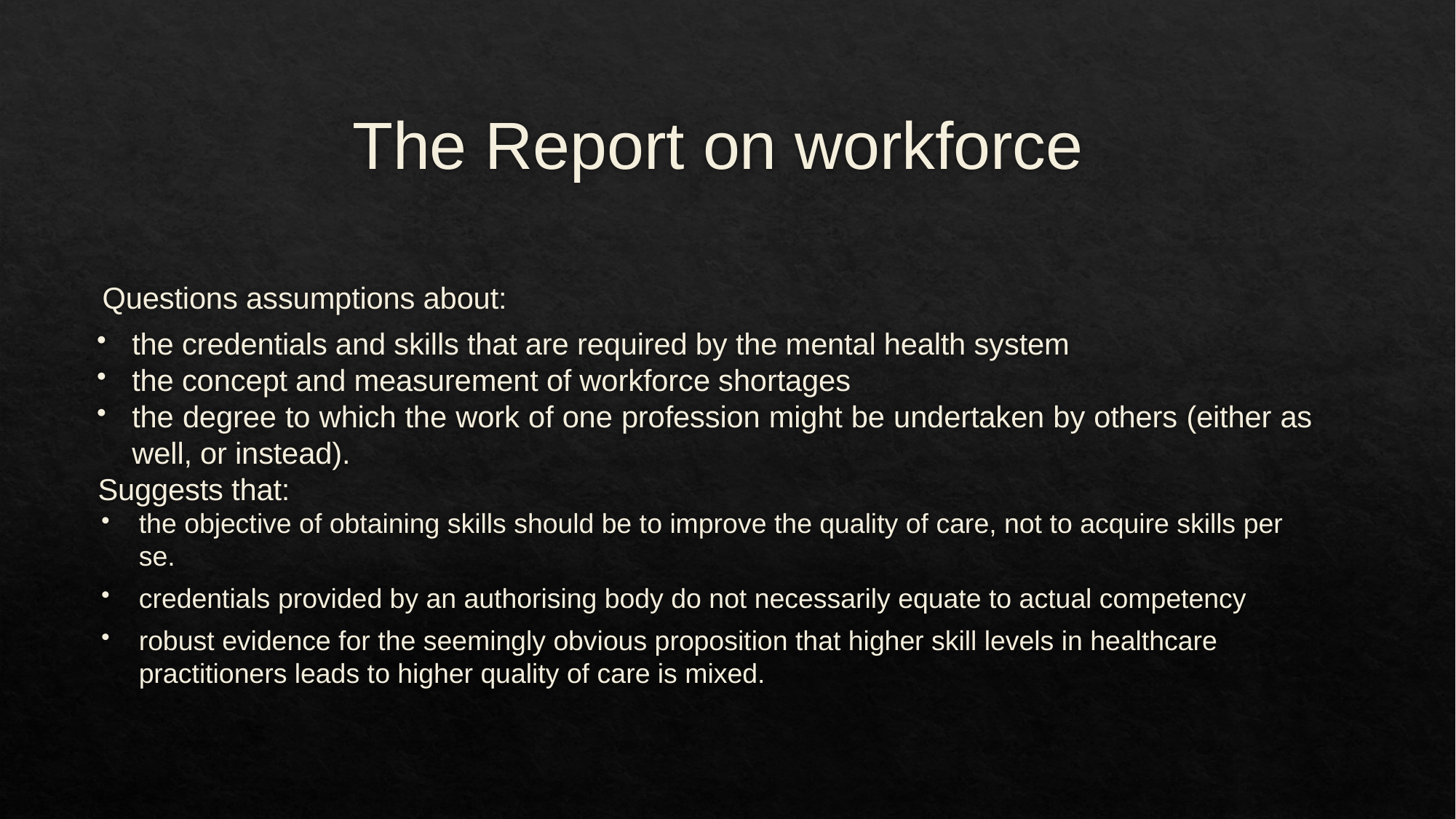

# The Report on workforce
Questions assumptions about:
the credentials and skills that are required by the mental health system
the concept and measurement of workforce shortages
the degree to which the work of one profession might be undertaken by others (either as well, or instead).
Suggests that:
the objective of obtaining skills should be to improve the quality of care, not to acquire skills per se.
credentials provided by an authorising body do not necessarily equate to actual competency
robust evidence for the seemingly obvious proposition that higher skill levels in healthcare practitioners leads to higher quality of care is mixed.